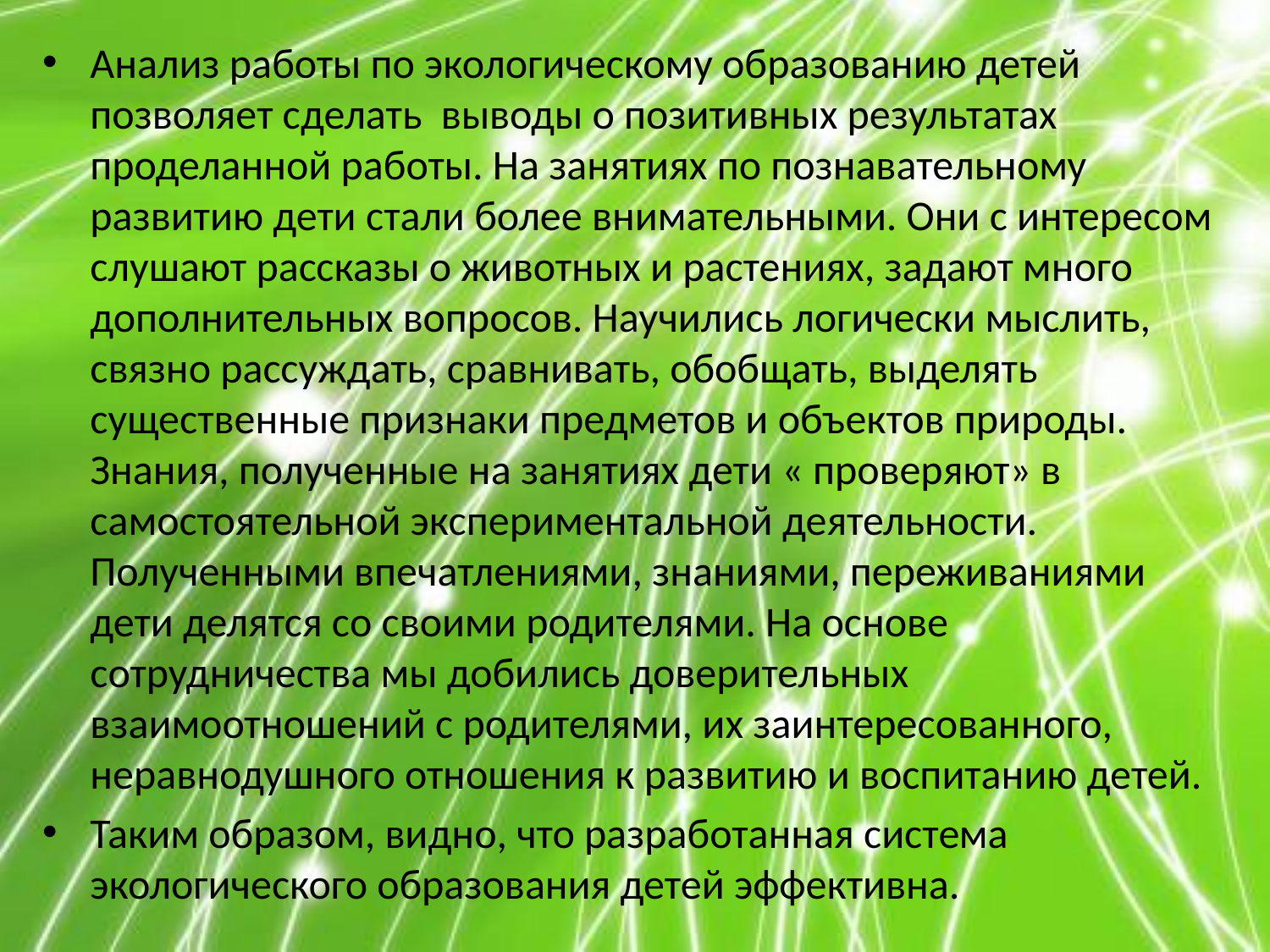

Анализ работы по экологическому образованию детей позволяет сделать  выводы о позитивных результатах проделанной работы. На занятиях по познавательному развитию дети стали более внимательными. Они с интересом слушают рассказы о животных и растениях, задают много дополнительных вопросов. Научились логически мыслить, связно рассуждать, сравнивать, обобщать, выделять существенные признаки предметов и объектов природы. Знания, полученные на занятиях дети « проверяют» в самостоятельной экспериментальной деятельности. Полученными впечатлениями, знаниями, переживаниями дети делятся со своими родителями. На основе сотрудничества мы добились доверительных взаимоотношений с родителями, их заинтересованного, неравнодушного отношения к развитию и воспитанию детей.
Таким образом, видно, что разработанная система экологического образования детей эффективна.